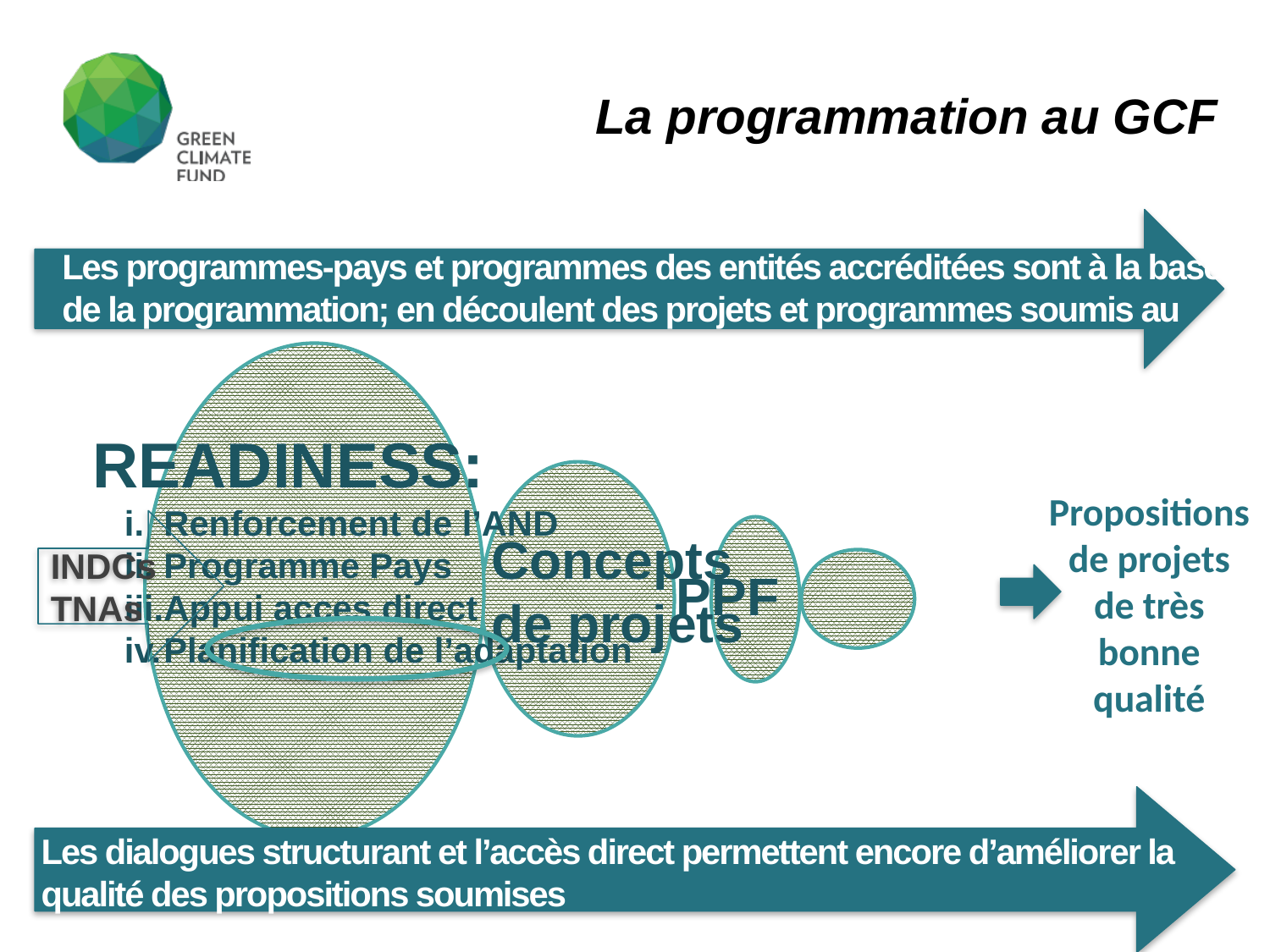

La programmation au GCF

Les programmes-pays et programmes des entités accréditées sont à la base de la programmation; en découlent des projets et programmes soumis au GCF

READINESS:
Renforcement de l’AND
Programme Pays
Appui acces direct
Planification de l’adaptation
Propositions de projets de très bonne qualité

INDCs
TNAs
Concepts de projets
PPF

Les dialogues structurant et l’accès direct permettent encore d’améliorer la qualité des propositions soumises